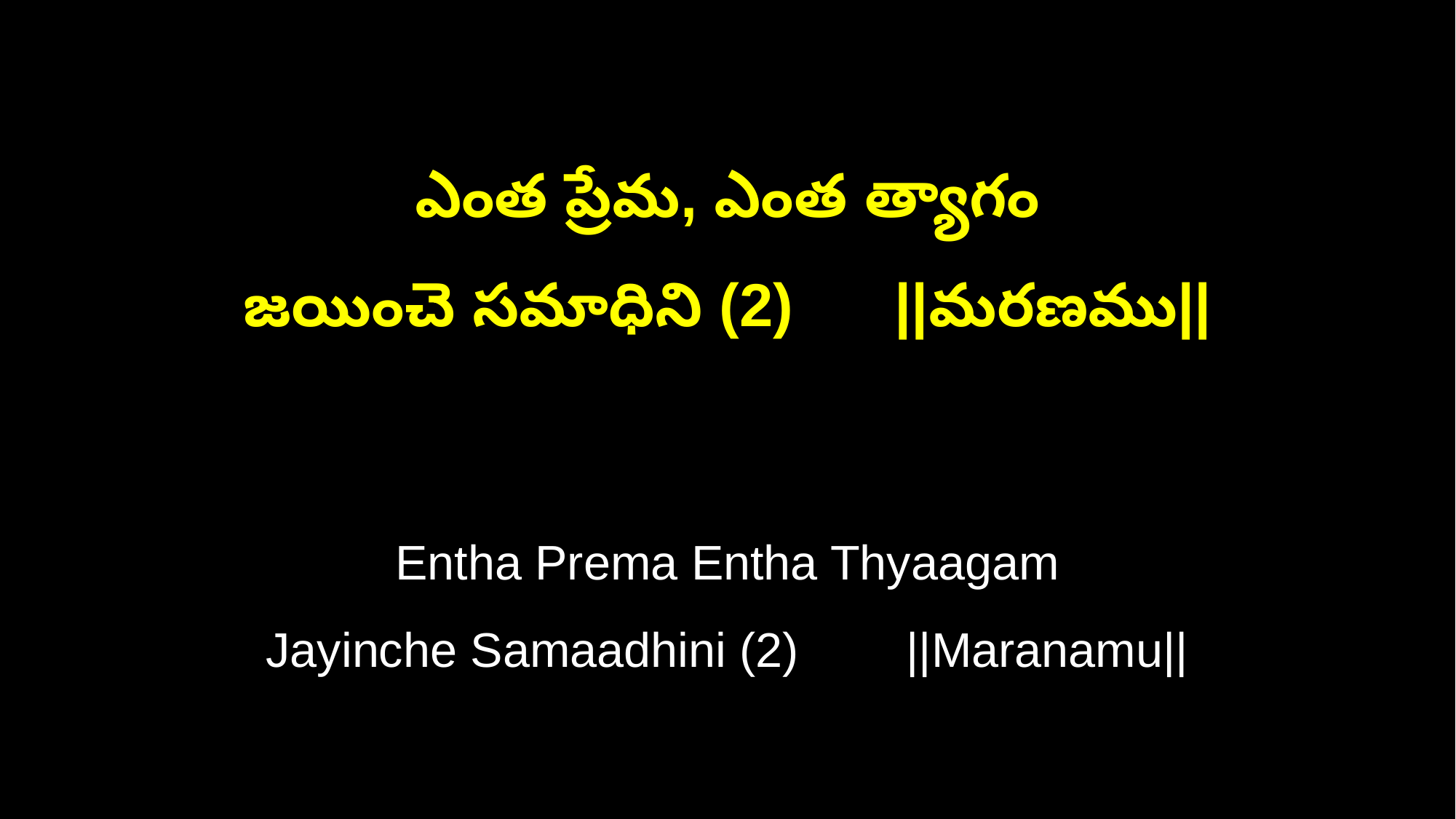

ఎంత ప్రేమ, ఎంత త్యాగం
జయించె సమాధిని (2)      ||మరణము||
Entha Prema Entha Thyaagam
Jayinche Samaadhini (2)        ||Maranamu||